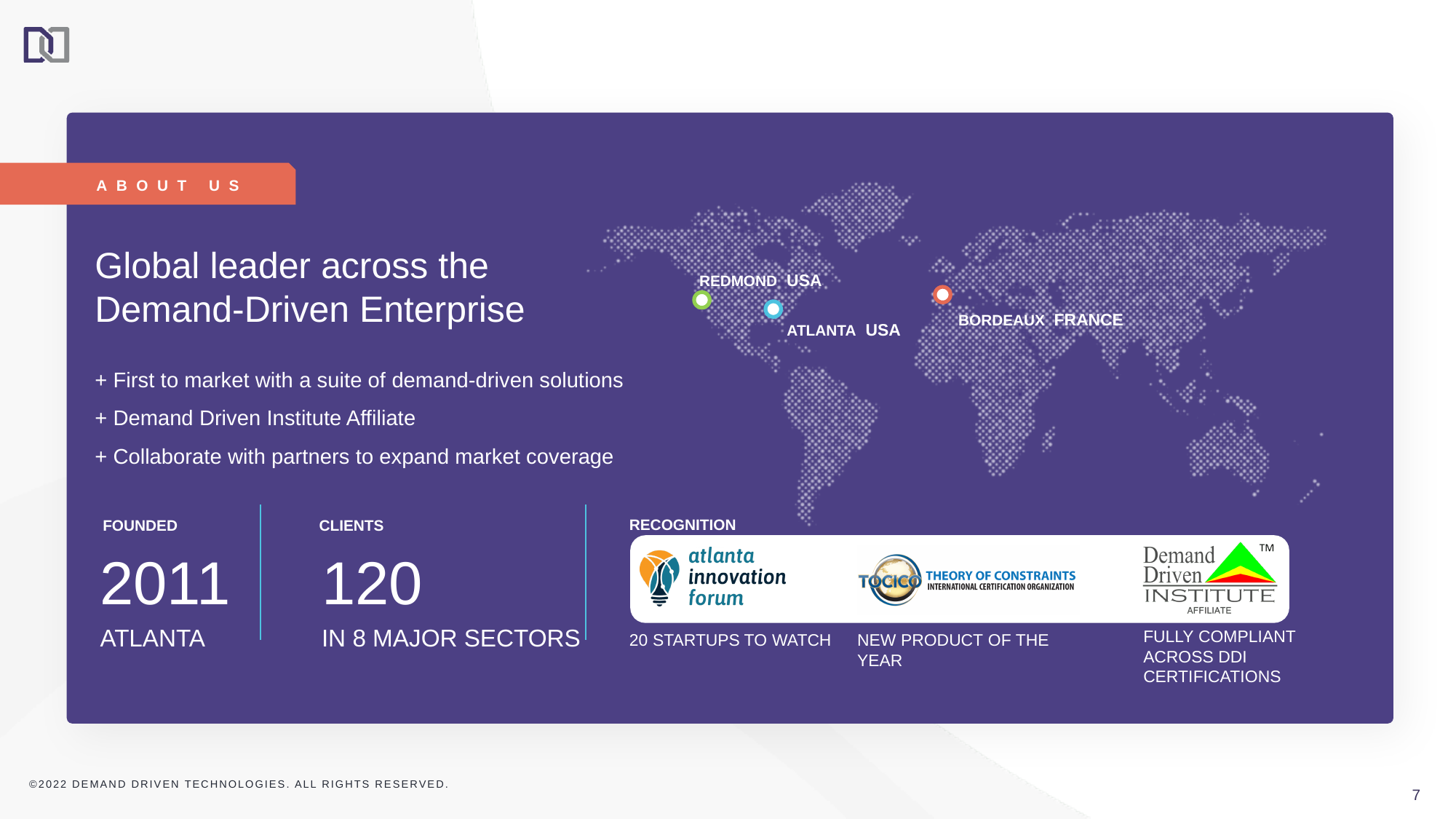

ABOUT US
Global leader across the Demand-Driven Enterprise
+ First to market with a suite of demand-driven solutions
+ Demand Driven Institute Affiliate
+ Collaborate with partners to expand market coverage
RECOGNITION
FOUNDED
CLIENTS
2011
ATLANTA
120
IN 8 MAJOR SECTORS
FULLY COMPLIANT ACROSS DDI CERTIFICATIONS
20 STARTUPS TO WATCH
NEW PRODUCT OF THE YEAR